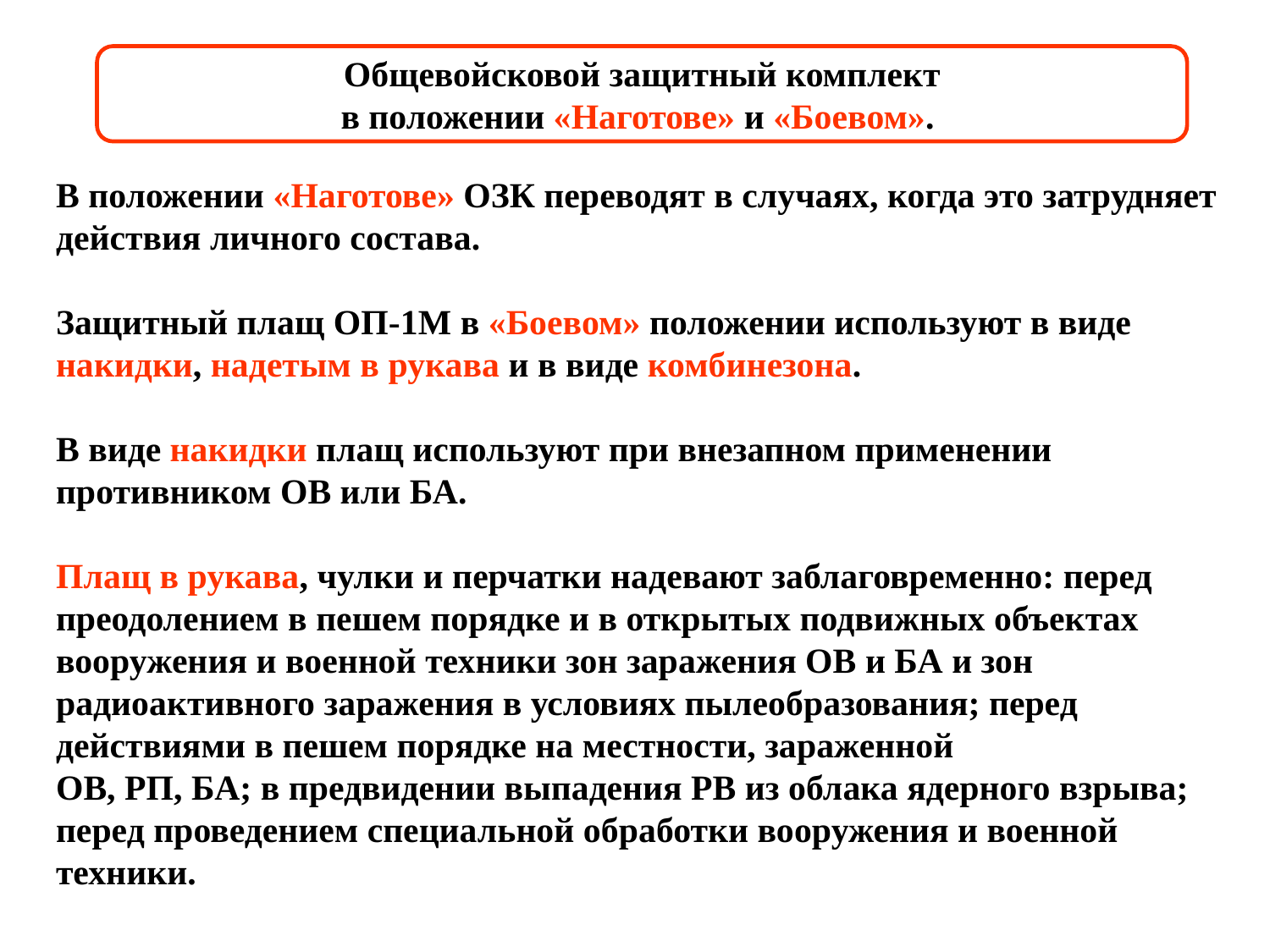

Общевойсковой защитный комплект
в положении «Наготове» и «Боевом».
В положении «Наготове» ОЗК переводят в случаях, когда это затрудняет
действия личного состава.

Защитный плащ ОП-1М в «Боевом» положении используют в виде
накидки, надетым в рукава и в виде комбинезона.

В виде накидки плащ используют при внезапном применении
противником ОВ или БА.

Плащ в рукава, чулки и перчатки надевают заблаговременно: перед
преодолением в пешем порядке и в открытых подвижных объектах
вооружения и военной техники зон заражения ОВ и БА и зон
радиоактивного заражения в условиях пылеобразования; перед
действиями в пешем порядке на местности, зараженной
ОВ, РП, БА; в предвидении выпадения РВ из облака ядерного взрыва;
перед проведением специальной обработки вооружения и военной
техники.